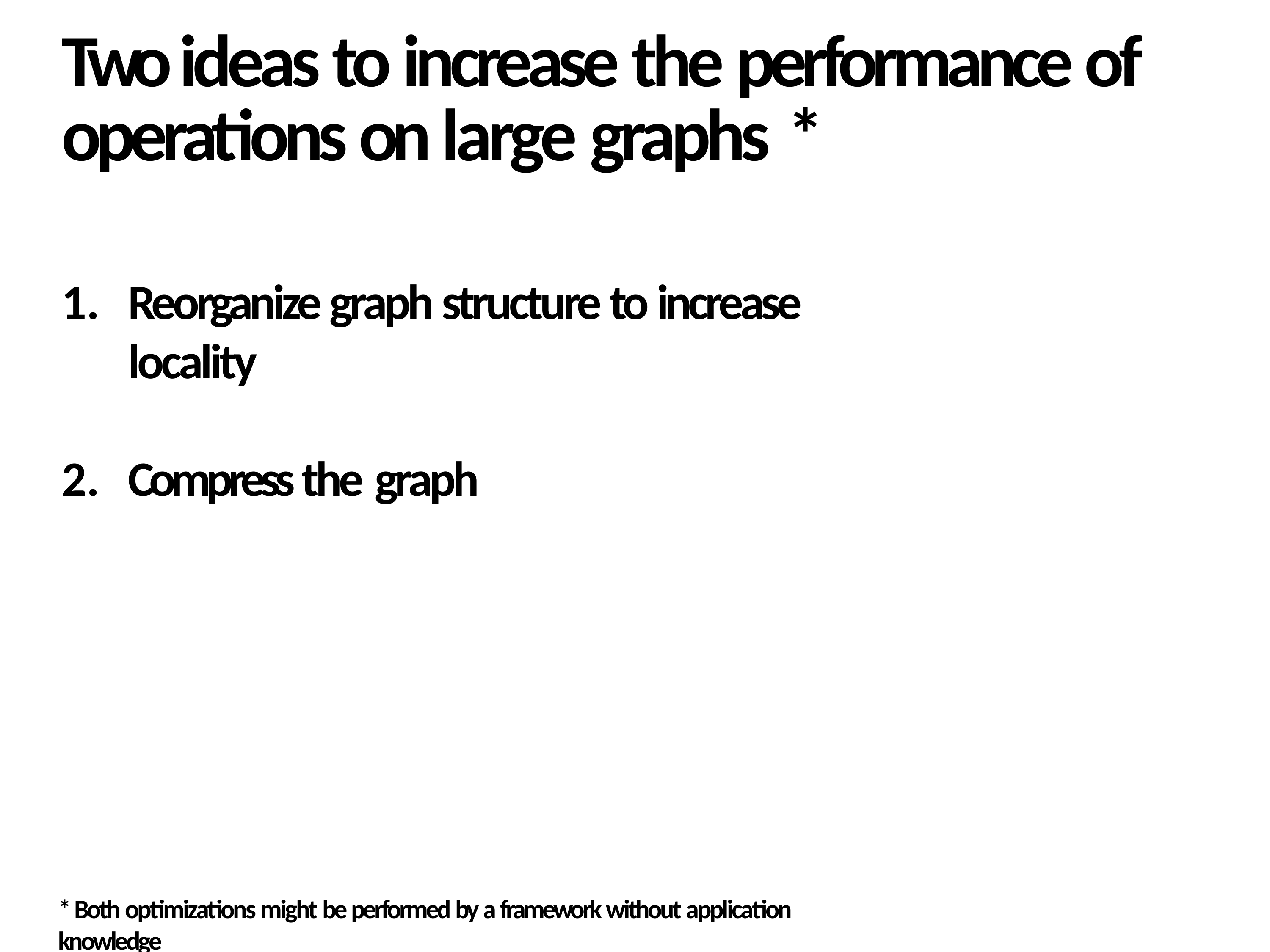

# Two ideas to increase the performance of  operations on large graphs *
Reorganize graph structure to increase locality

Compress the graph
37
* Both optimizations might be performed by a framework without application knowledge